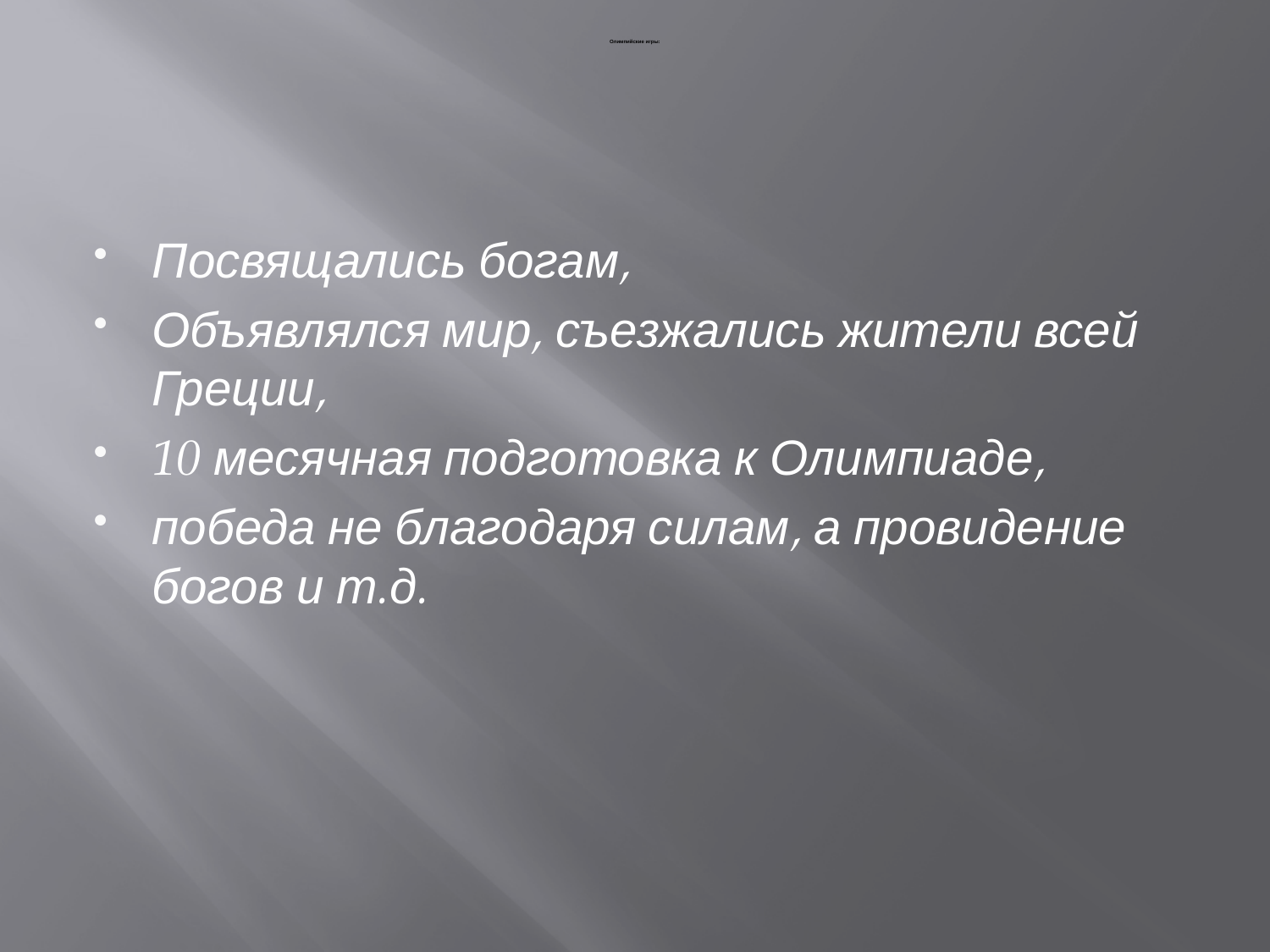

# Олимпийские игры:
Посвящались богам,
Объявлялся мир, съезжались жители всей Греции,
10 месячная подготовка к Олимпиаде,
победа не благодаря силам, а провидение богов и т.д.